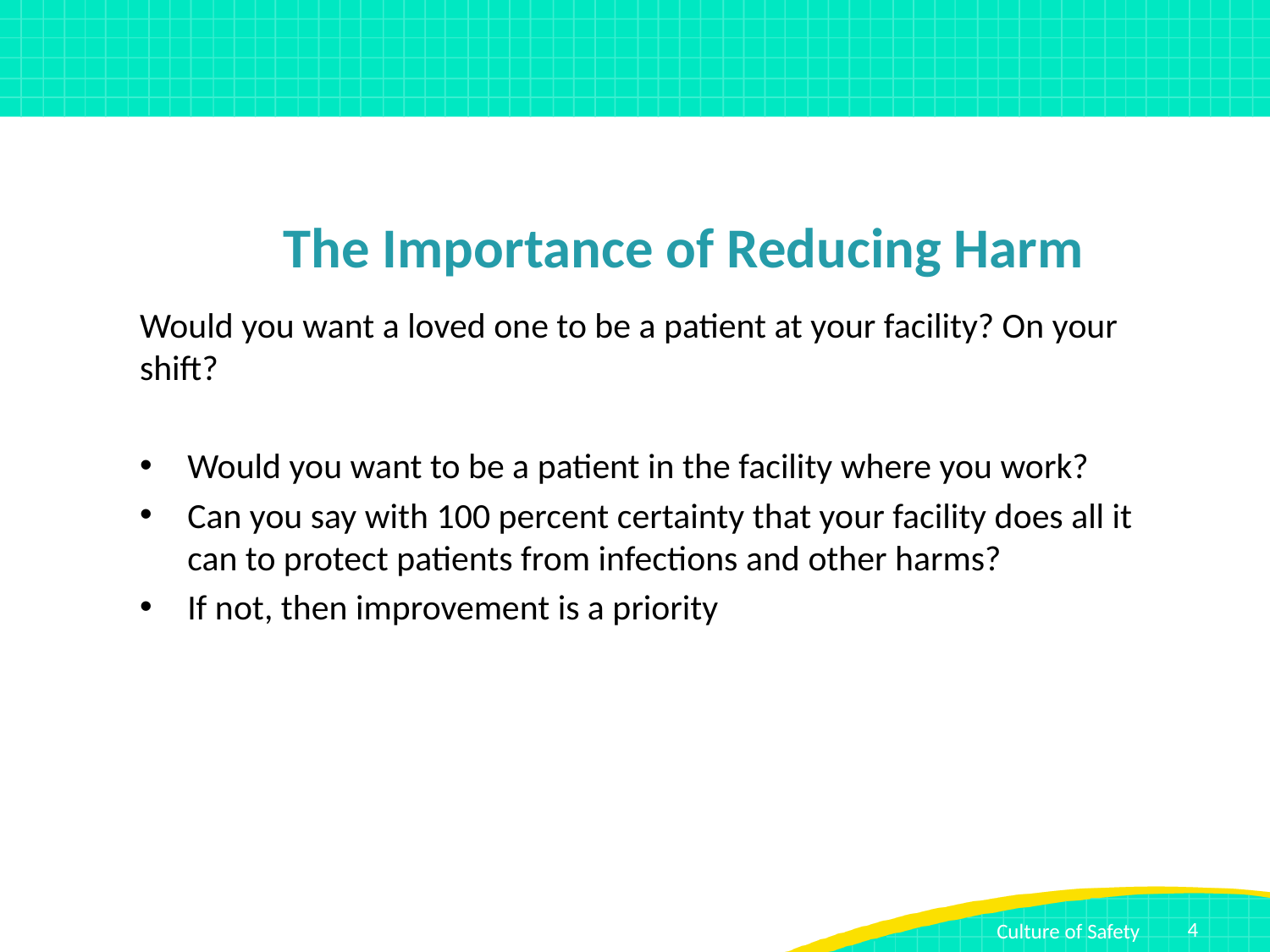

# The Importance of Reducing Harm
Would you want a loved one to be a patient at your facility? On your shift?

Would you want to be a patient in the facility where you work?
Can you say with 100 percent certainty that your facility does all it can to protect patients from infections and other harms?
If not, then improvement is a priority
4